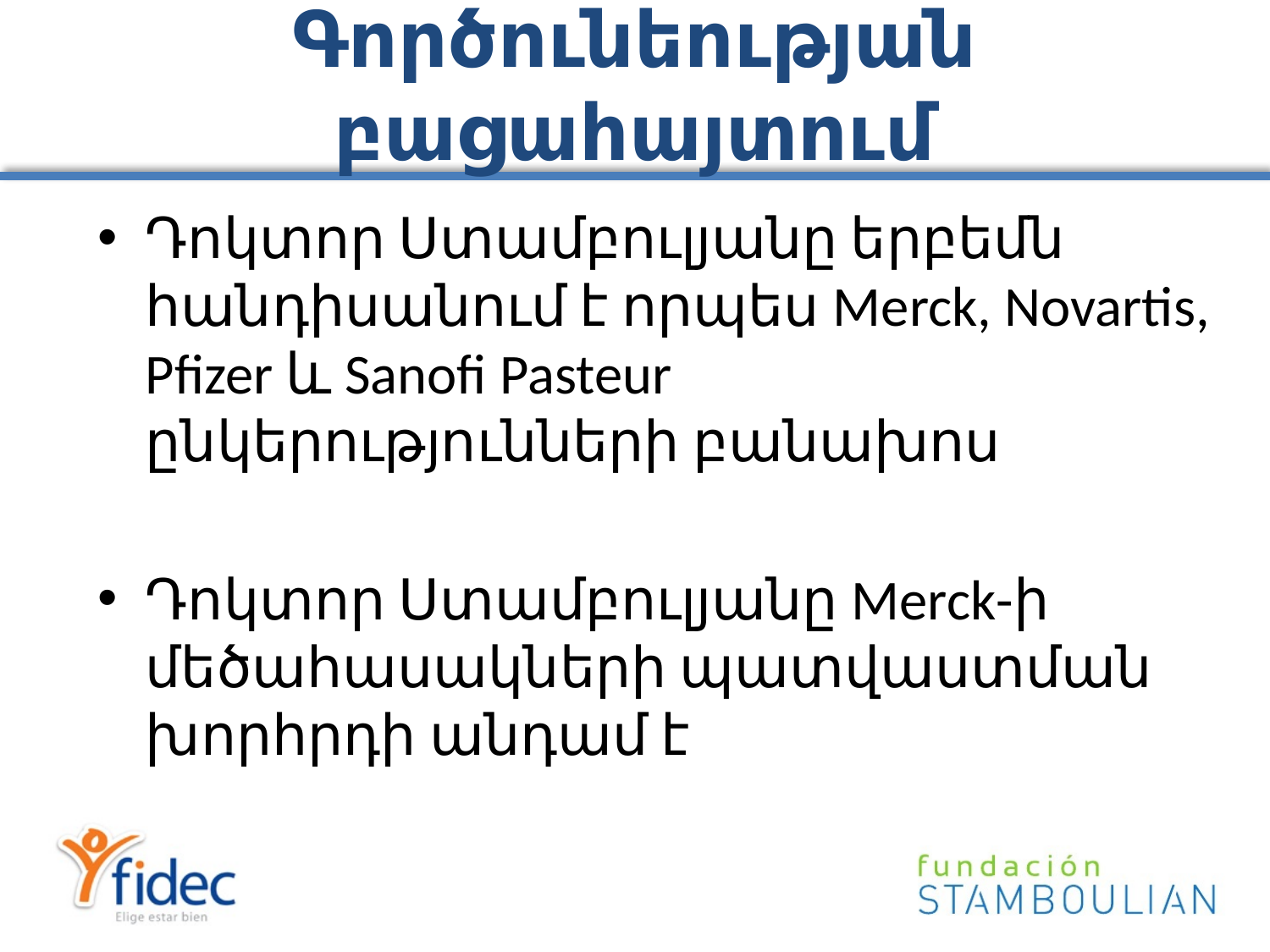

# Գործունեության բացահայտում
Դոկտոր Ստամբուլյանը երբեմն հանդիսանում է որպես Merck, Novartis, Pfizer և Sanofi Pasteur ընկերությունների բանախոս

Դոկտոր Ստամբուլյանը Merck-ի մեծահասակների պատվաստման խորհրդի անդամ է